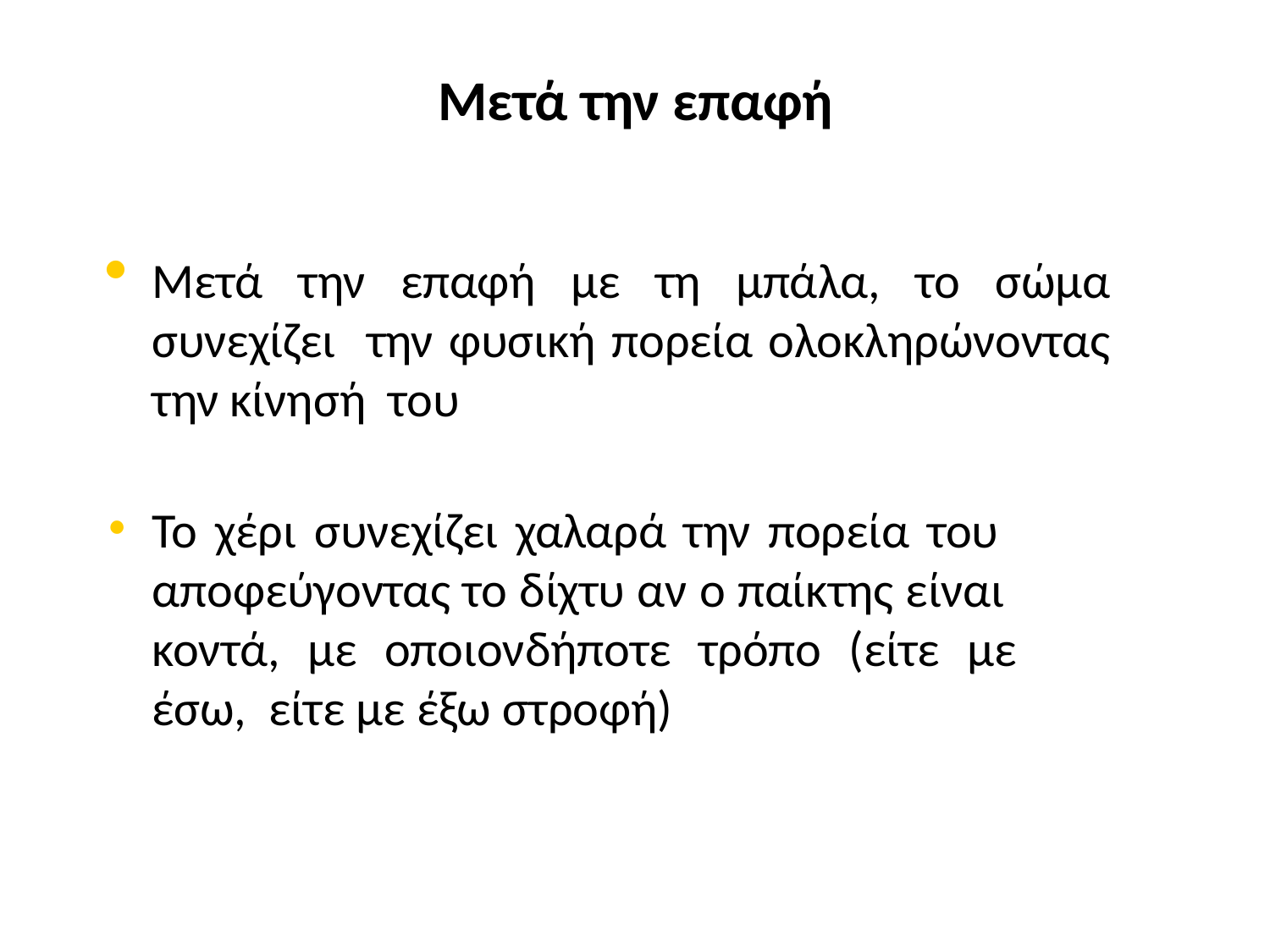

# Μετά την επαφή
Μετά την επαφή µε τη µπάλα, το σώµα συνεχίζει  την φυσική πορεία ολοκληρώνοντας την κίνησή  του

Το χέρι συνεχίζει χαλαρά την πορεία του  αποφεύγοντας το δίχτυ αν ο παίκτης είναι  κοντά, µε οποιονδήποτε τρόπο (είτε µε έσω,  είτε µε έξω στροφή)